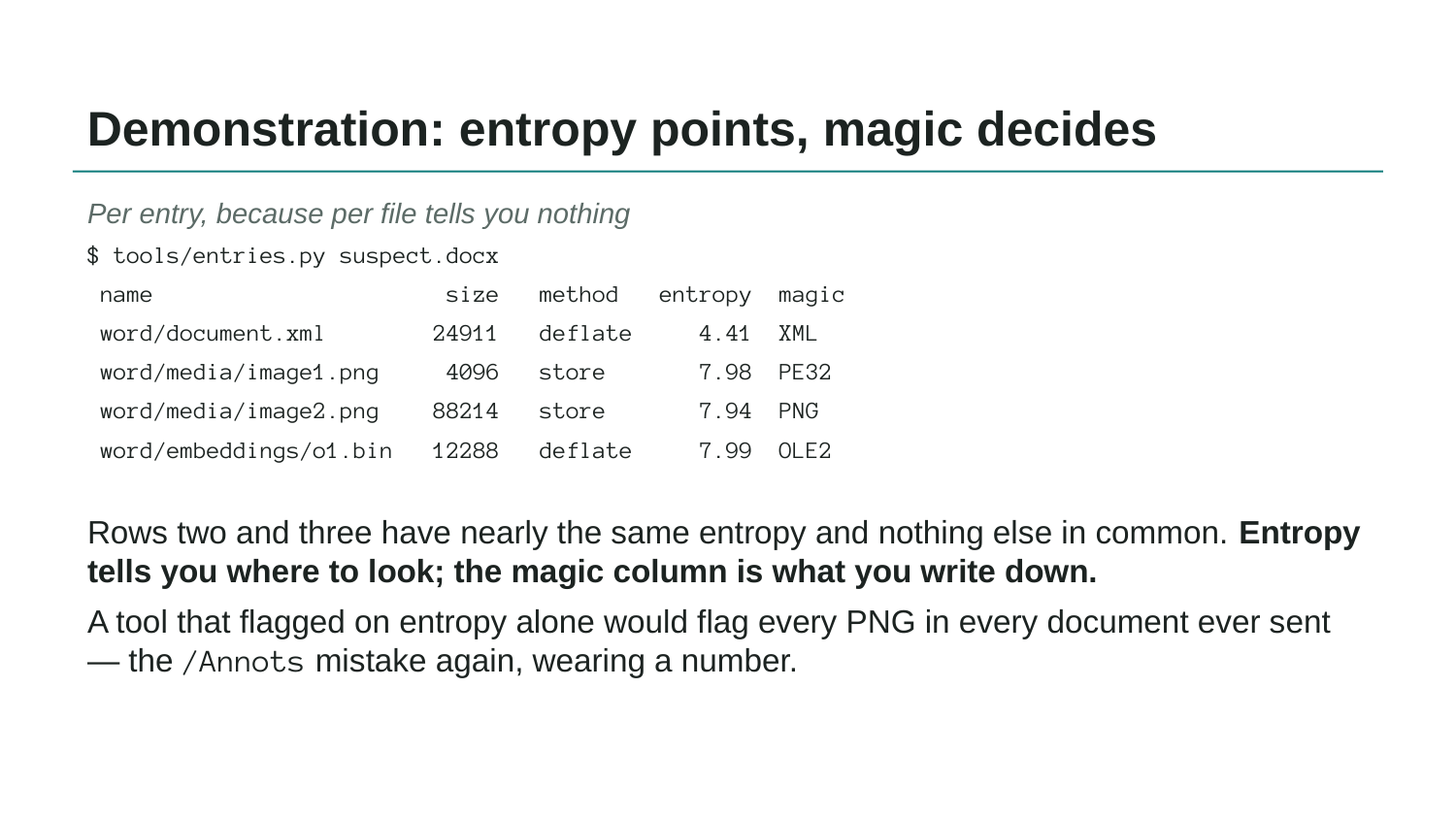

# Demonstration: entropy points, magic decides
Per entry, because per file tells you nothing
$ tools/entries.py suspect.docx
 name                      size   method   entropy  magic
 word/document.xml        24911   deflate     4.41  XML
 word/media/image1.png     4096   store       7.98  PE32
 word/media/image2.png    88214   store       7.94  PNG
 word/embeddings/o1.bin   12288   deflate     7.99  OLE2

Rows two and three have nearly the same entropy and nothing else in common. Entropy tells you where to look; the magic column is what you write down.
A tool that flagged on entropy alone would flag every PNG in every document ever sent — the /Annots mistake again, wearing a number.